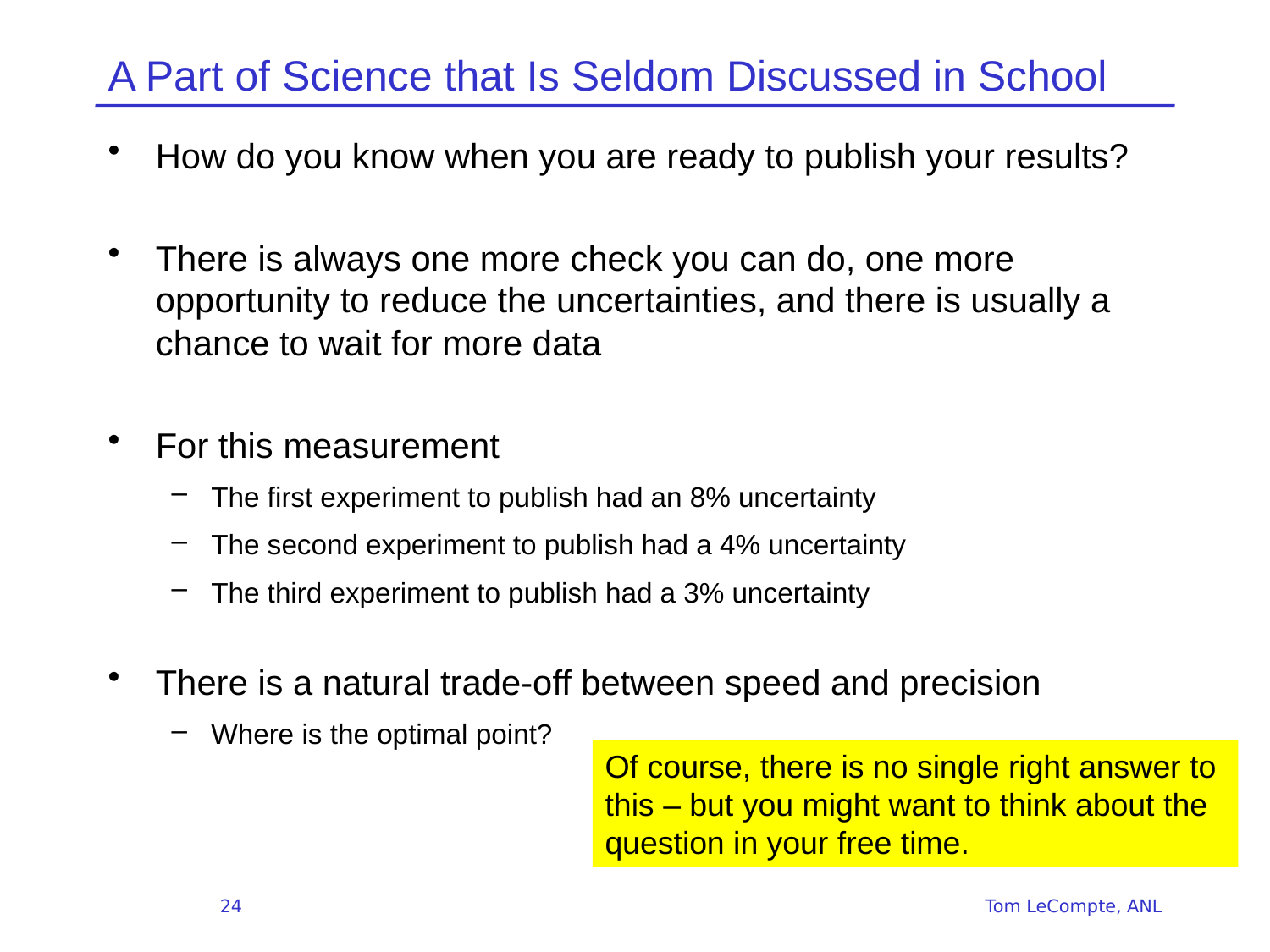

# A Part of Science that Is Seldom Discussed in School
How do you know when you are ready to publish your results?
There is always one more check you can do, one more opportunity to reduce the uncertainties, and there is usually a chance to wait for more data
For this measurement
The first experiment to publish had an 8% uncertainty
The second experiment to publish had a 4% uncertainty
The third experiment to publish had a 3% uncertainty
There is a natural trade-off between speed and precision
Where is the optimal point?

Of course, there is no single right answer to this – but you might want to think about the question in your free time.
24                                                                                                                                       Tom LeCompte, ANL